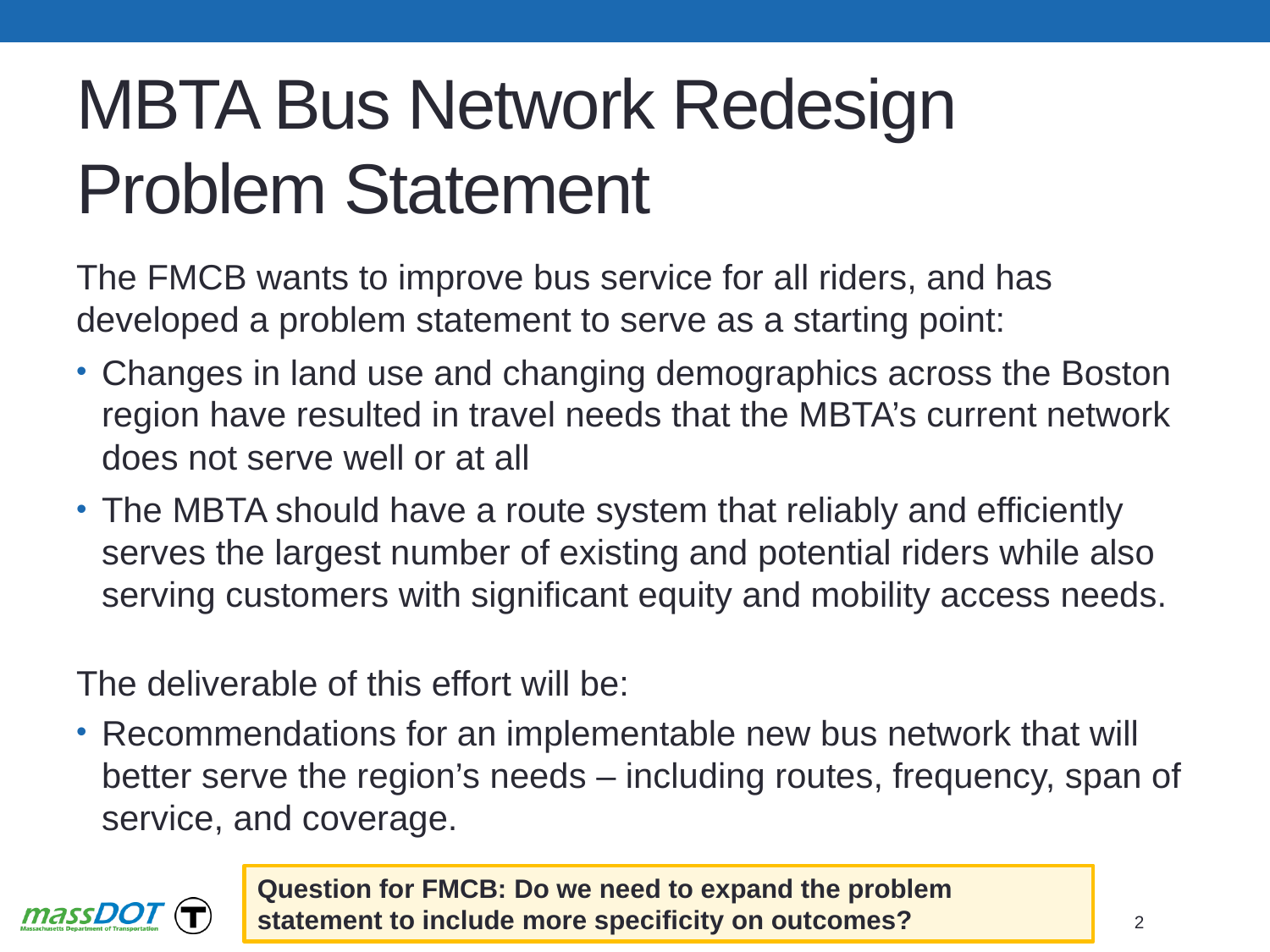

# MBTA Bus Network Redesign Problem Statement
The FMCB wants to improve bus service for all riders, and has developed a problem statement to serve as a starting point:
Changes in land use and changing demographics across the Boston region have resulted in travel needs that the MBTA’s current network does not serve well or at all
The MBTA should have a route system that reliably and efficiently serves the largest number of existing and potential riders while also serving customers with significant equity and mobility access needs.

The deliverable of this effort will be:
Recommendations for an implementable new bus network that will better serve the region’s needs – including routes, frequency, span of service, and coverage.

Question for FMCB: Do we need to expand the problem statement to include more specificity on outcomes?
2